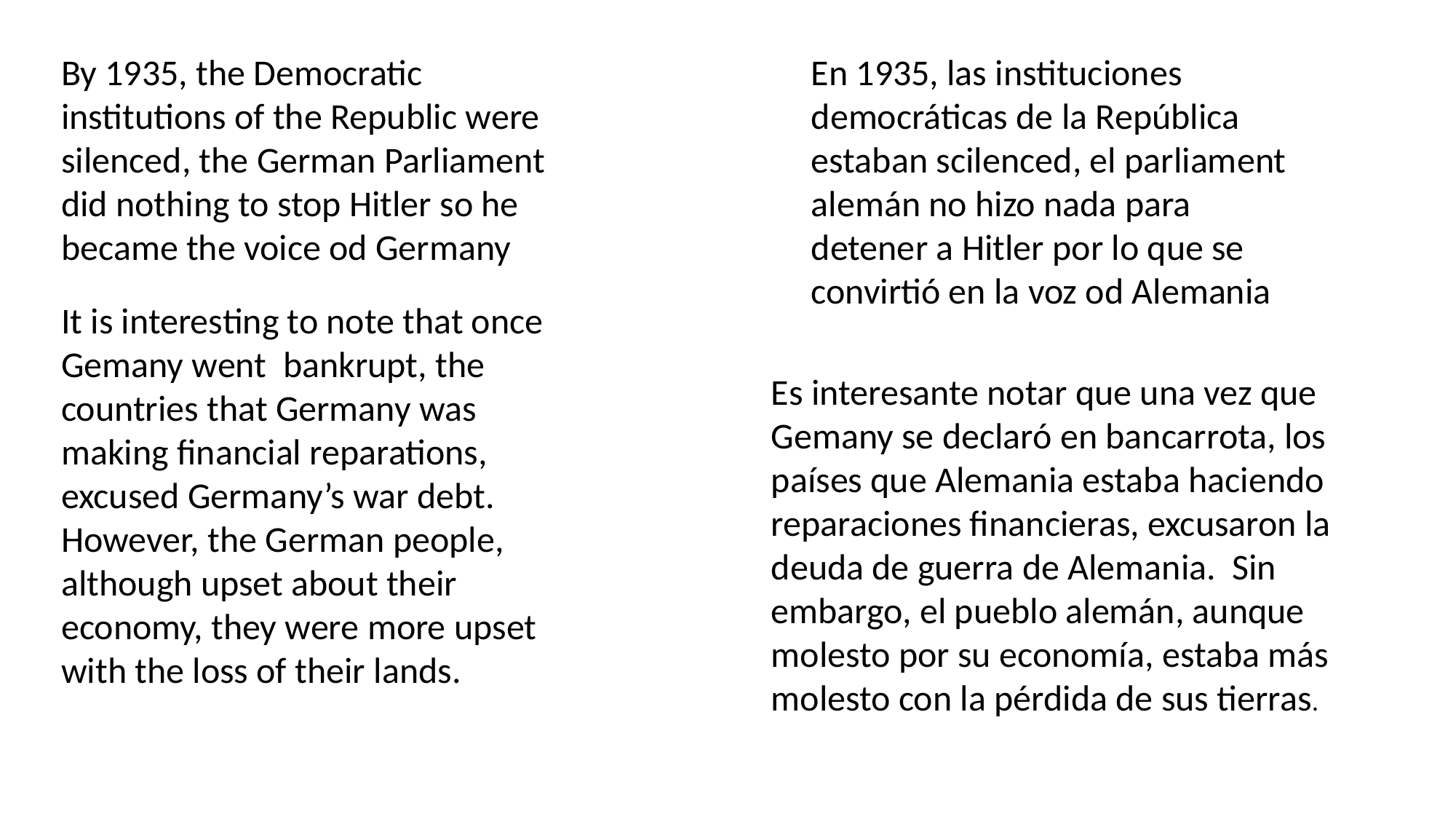

By 1935, the Democratic institutions of the Republic were silenced, the German Parliament did nothing to stop Hitler so he became the voice od Germany
En 1935, las instituciones democráticas de la República estaban scilenced, el parliament alemán no hizo nada para detener a Hitler por lo que se convirtió en la voz od Alemania

It is interesting to note that once Gemany went  bankrupt, the countries that Germany was making financial reparations, excused Germany’s war debt.  However, the German people, although upset about their economy, they were more upset with the loss of their lands.
Es interesante notar que una vez que Gemany se declaró en bancarrota, los países que Alemania estaba haciendo reparaciones financieras, excusaron la deuda de guerra de Alemania.  Sin embargo, el pueblo alemán, aunque molesto por su economía, estaba más molesto con la pérdida de sus tierras.